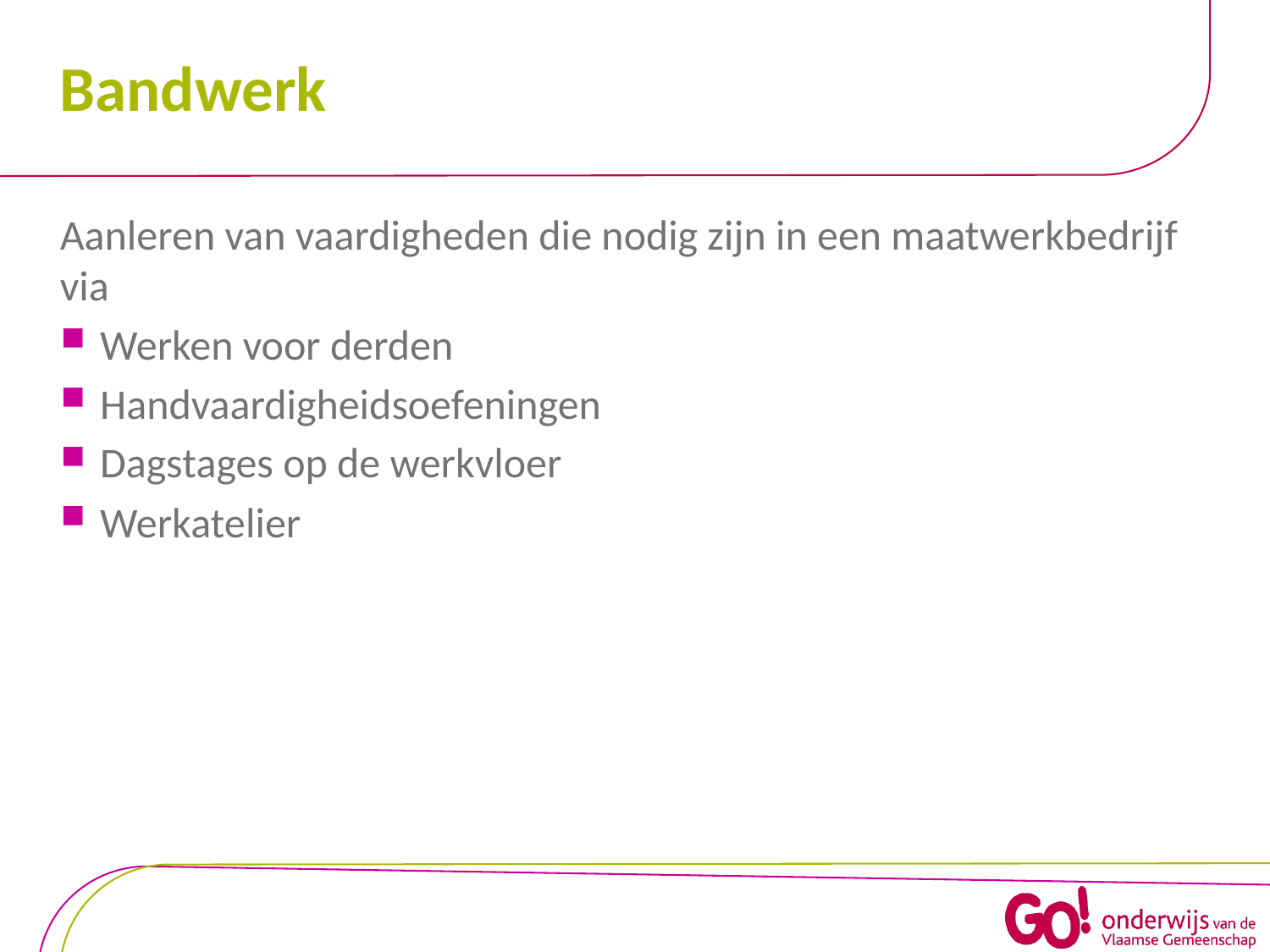

# Bandwerk
Aanleren van vaardigheden die nodig zijn in een maatwerkbedrijf via
Werken voor derden
Handvaardigheidsoefeningen
Dagstages op de werkvloer
Werkatelier